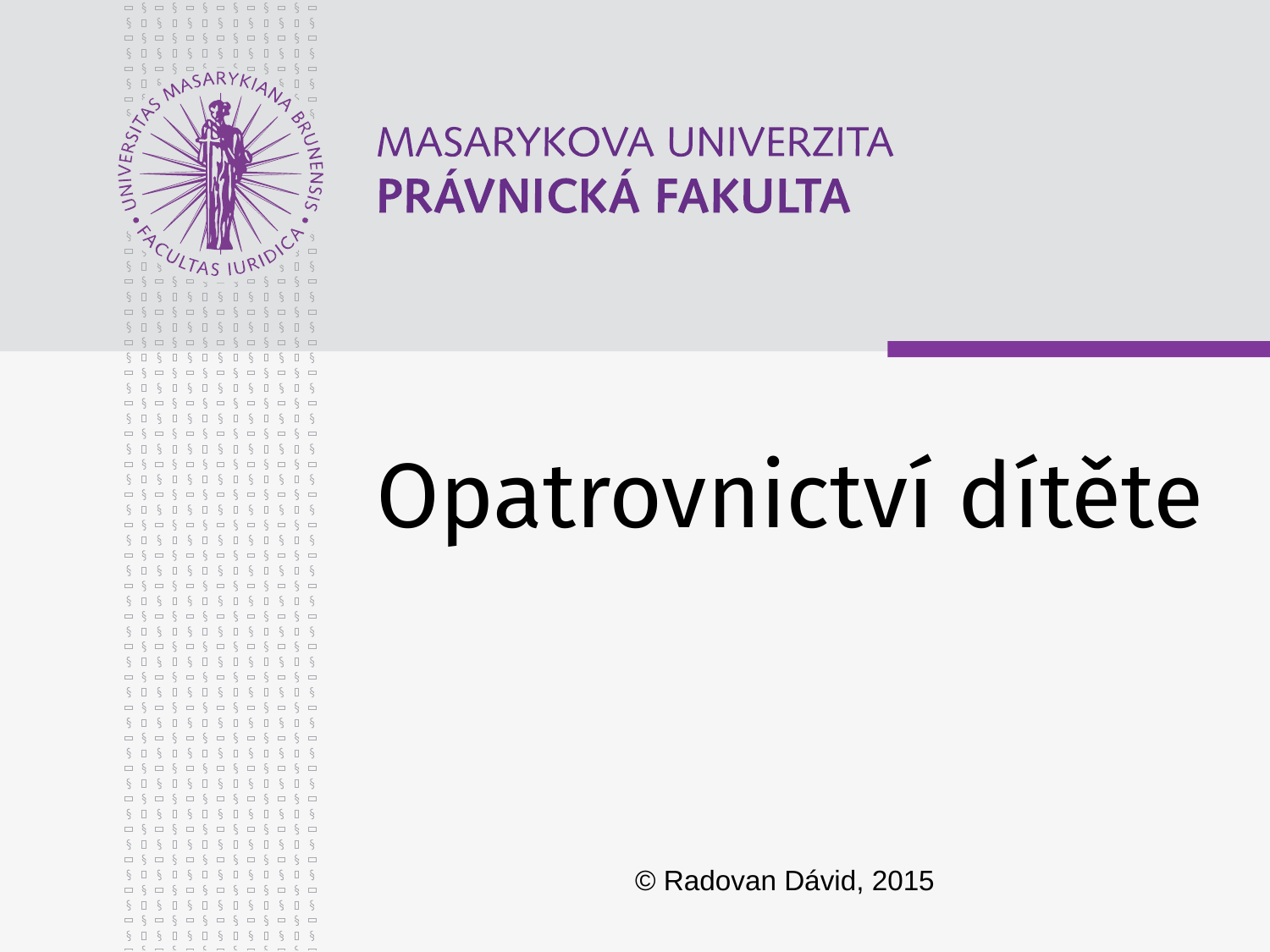

# Opatrovnictví dítěte
© Radovan Dávid, 2015